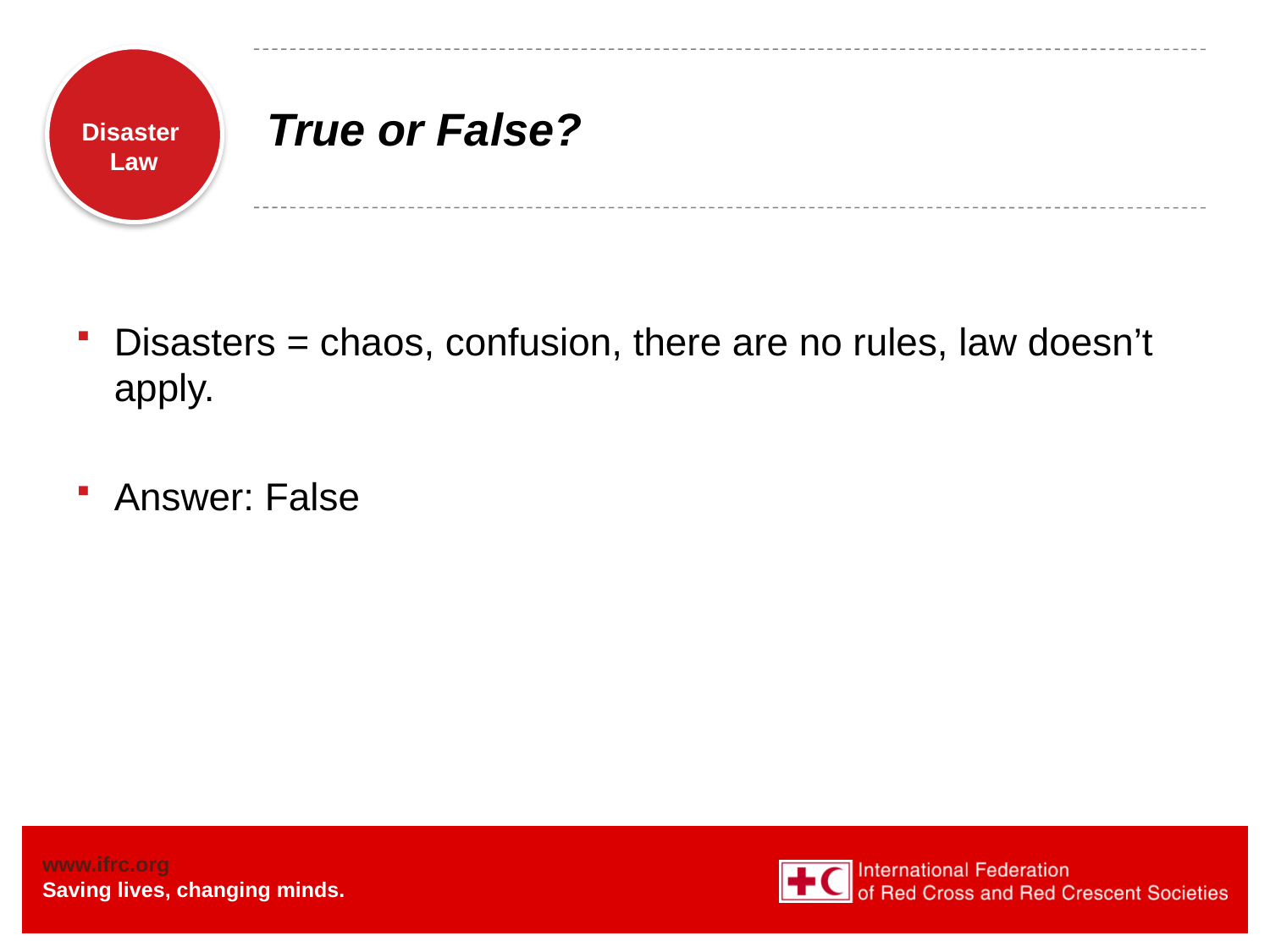

# True or False?

Disasters = chaos, confusion, there are no rules, law doesn’t apply.

Answer: False